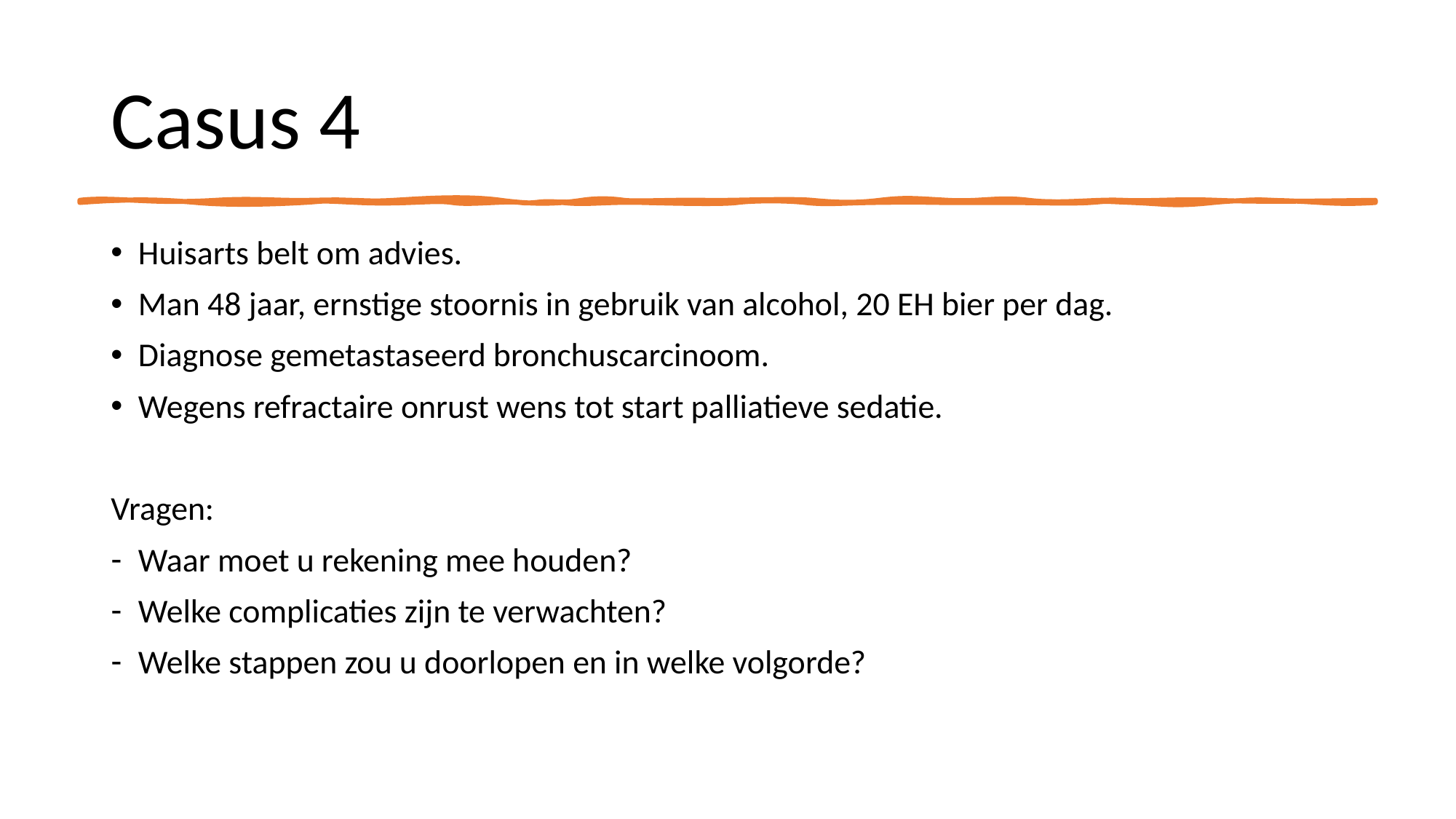

# Casus 4

Huisarts belt om advies.
Man 48 jaar, ernstige stoornis in gebruik van alcohol, 20 EH bier per dag.
Diagnose gemetastaseerd bronchuscarcinoom.
Wegens refractaire onrust wens tot start palliatieve sedatie.

Vragen:
Waar moet u rekening mee houden?
Welke complicaties zijn te verwachten?
Welke stappen zou u doorlopen en in welke volgorde?